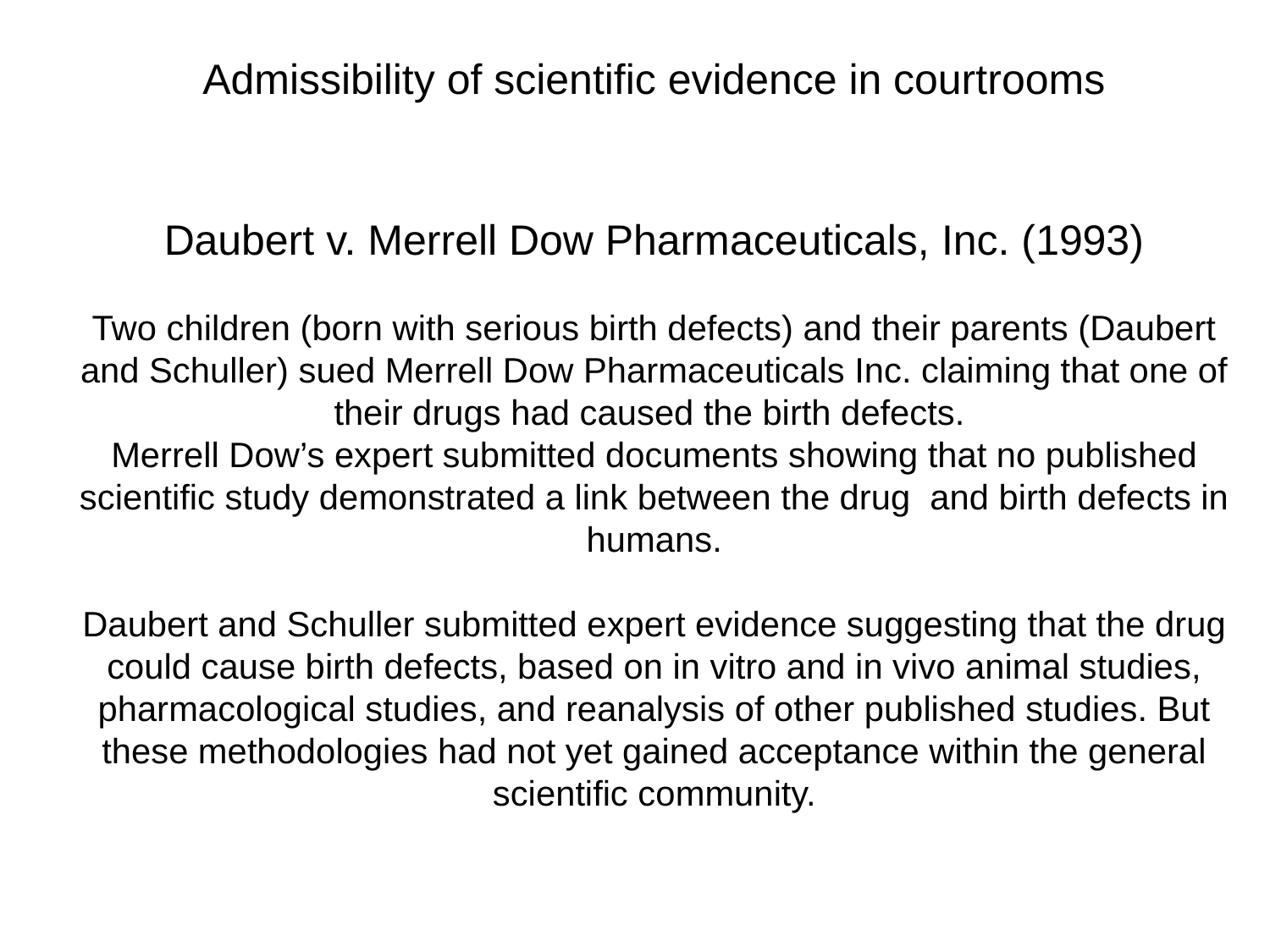

Admissibility of scientific evidence in courtrooms
Daubert v. Merrell Dow Pharmaceuticals, Inc. (1993)

Two children (born with serious birth defects) and their parents (Daubert and Schuller) sued Merrell Dow Pharmaceuticals Inc. claiming that one of their drugs had caused the birth defects.
Merrell Dow’s expert submitted documents showing that no published scientific study demonstrated a link between the drug  and birth defects in humans.

Daubert and Schuller submitted expert evidence suggesting that the drug could cause birth defects, based on in vitro and in vivo animal studies, pharmacological studies, and reanalysis of other published studies. But these methodologies had not yet gained acceptance within the general scientific community.